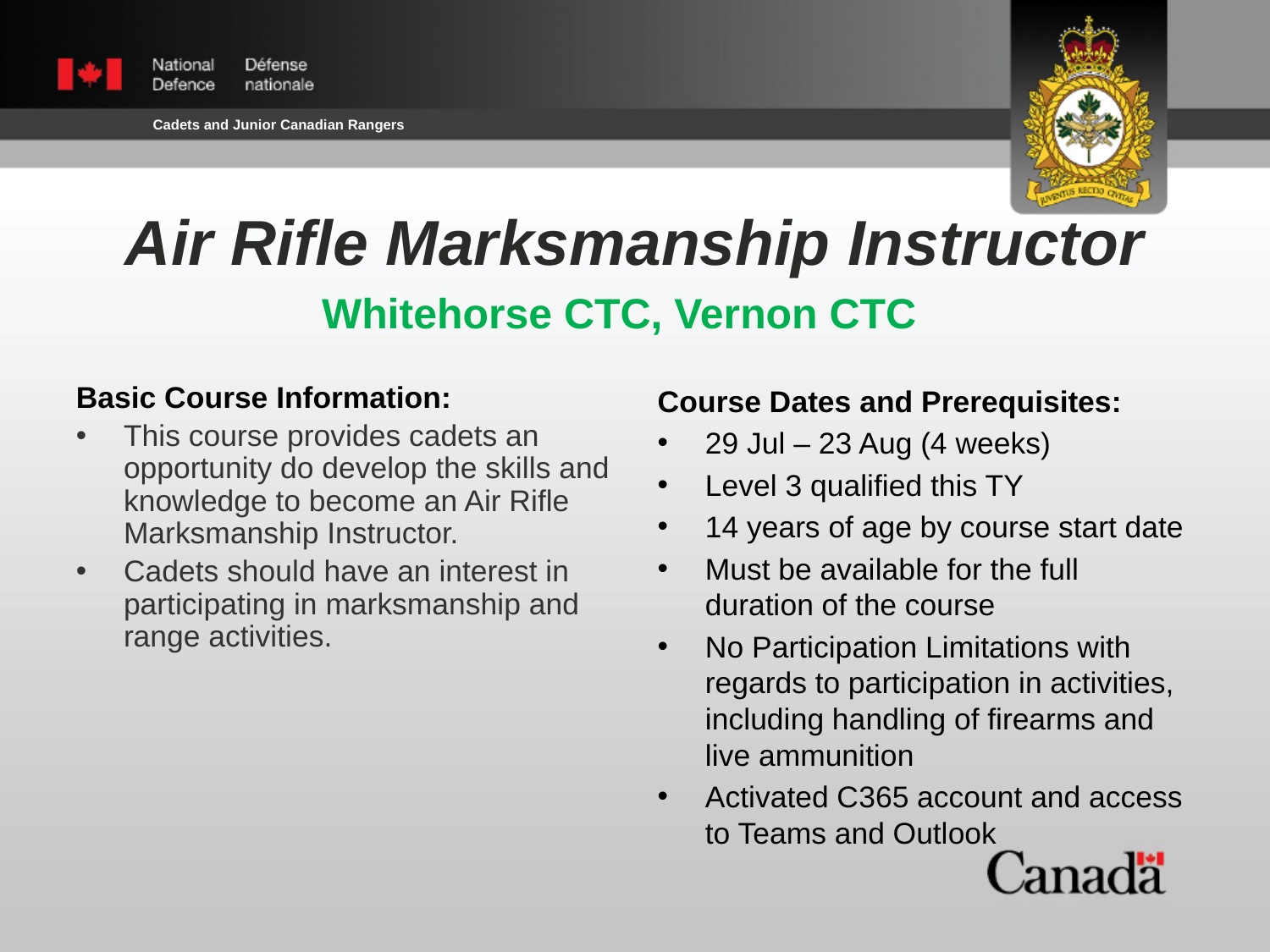

Air Rifle Marksmanship Instructor
Whitehorse CTC, Vernon CTC
Basic Course Information:
This course provides cadets an opportunity do develop the skills and knowledge to become an Air Rifle Marksmanship Instructor.
Cadets should have an interest in participating in marksmanship and range activities.
Course Dates and Prerequisites:
29 Jul – 23 Aug (4 weeks)
Level 3 qualified this TY
14 years of age by course start date
Must be available for the full duration of the course
No Participation Limitations with regards to participation in activities, including handling of firearms and live ammunition
Activated C365 account and access to Teams and Outlook